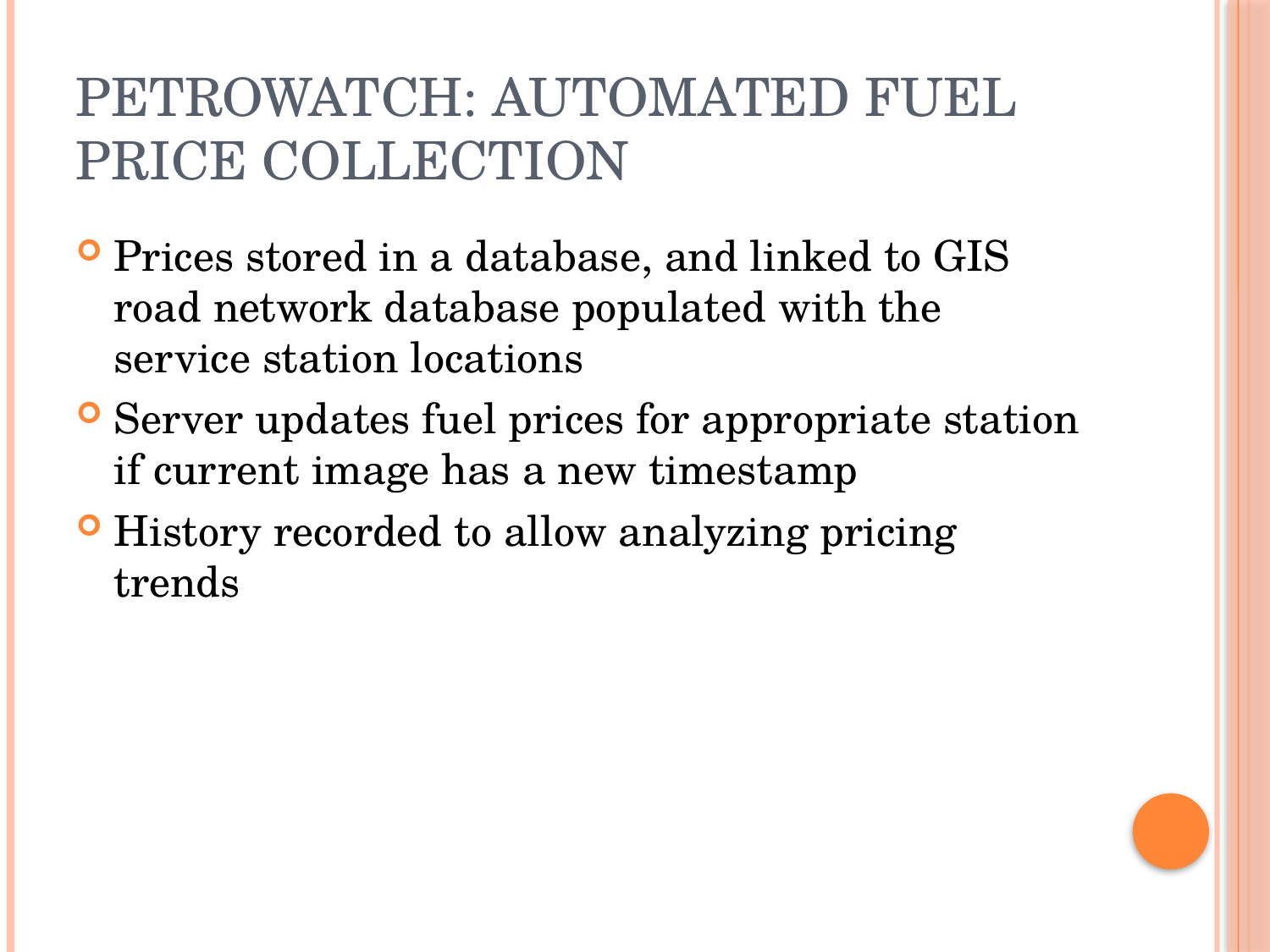

# Petrowatch: automated Fuel Price Collection
Prices stored in a database, and linked to GIS road network database populated with the service station locations
Server updates fuel prices for appropriate station if current image has a new timestamp
History recorded to allow analyzing pricing trends